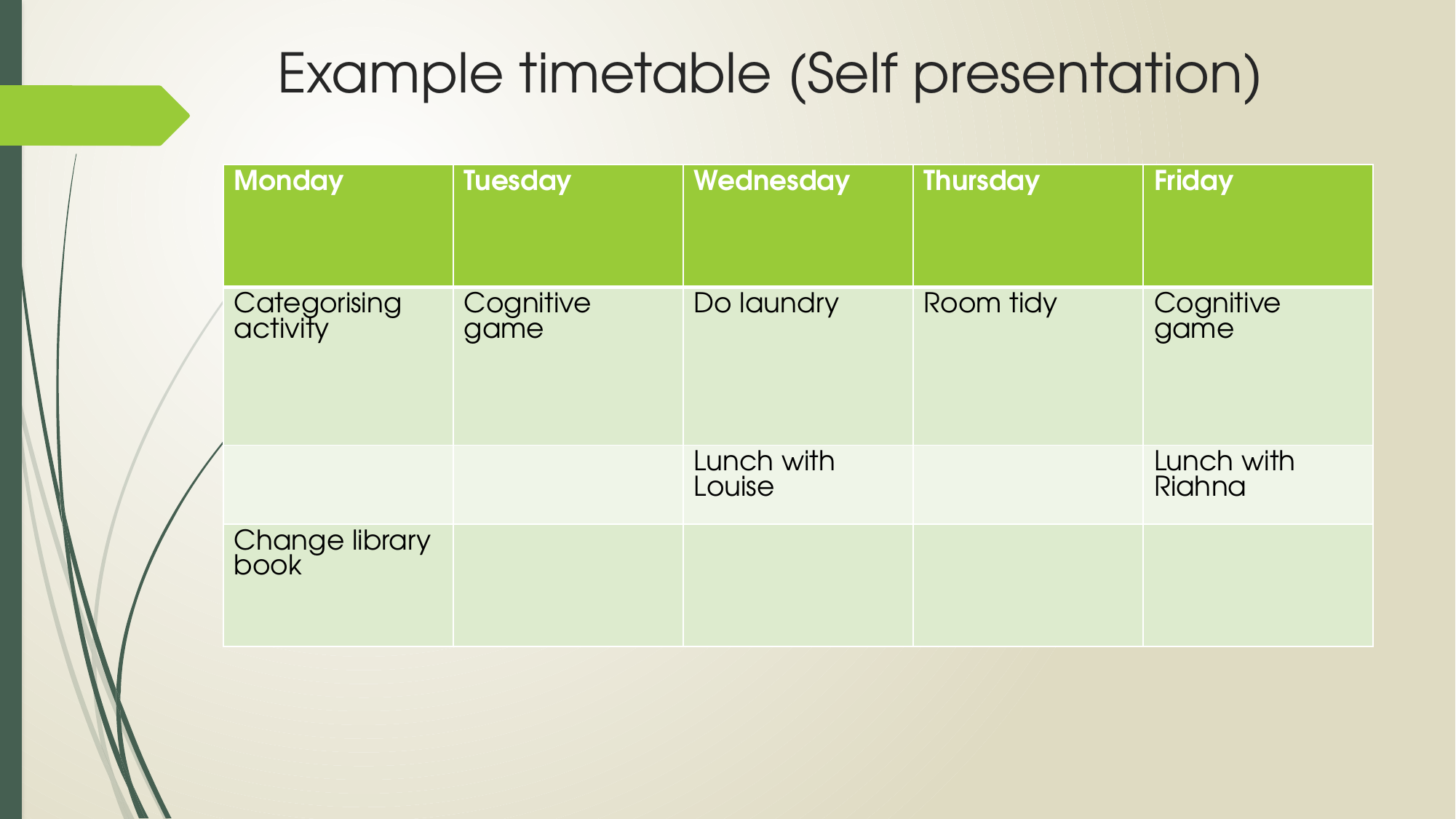

# Example timetable (Self presentation)
| Monday | Tuesday | Wednesday | Thursday | Friday |
| --- | --- | --- | --- | --- |
| Categorising activity | Cognitive game | Do laundry | Room tidy | Cognitive game |
|  |  | Lunch with Louise |  | Lunch with Riahna |
| Change library book |  |  |  |  |